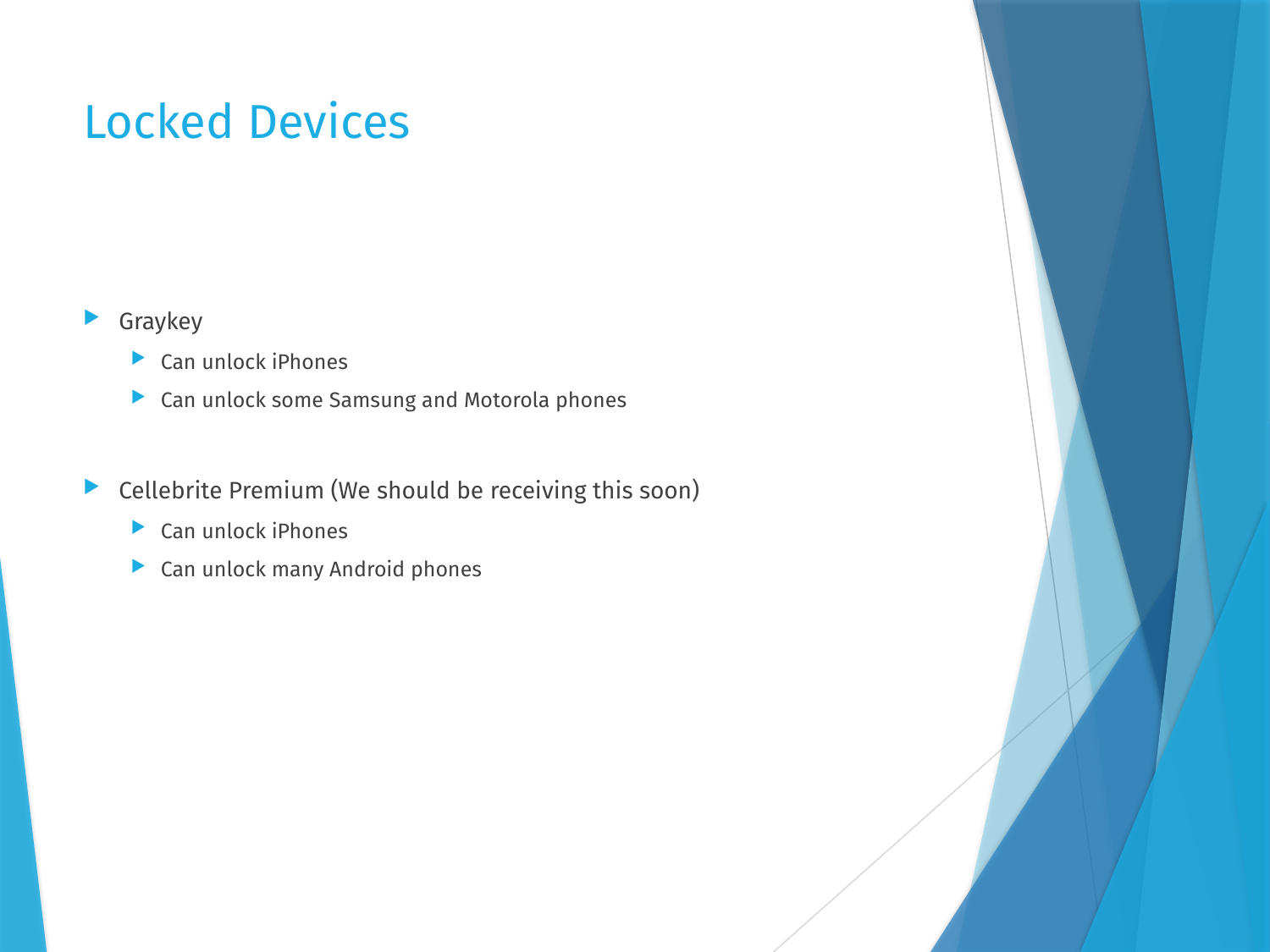

# Locked Devices
Graykey
Can unlock iPhones
Can unlock some Samsung and Motorola phones

Cellebrite Premium (We should be receiving this soon)
Can unlock iPhones
Can unlock many Android phones